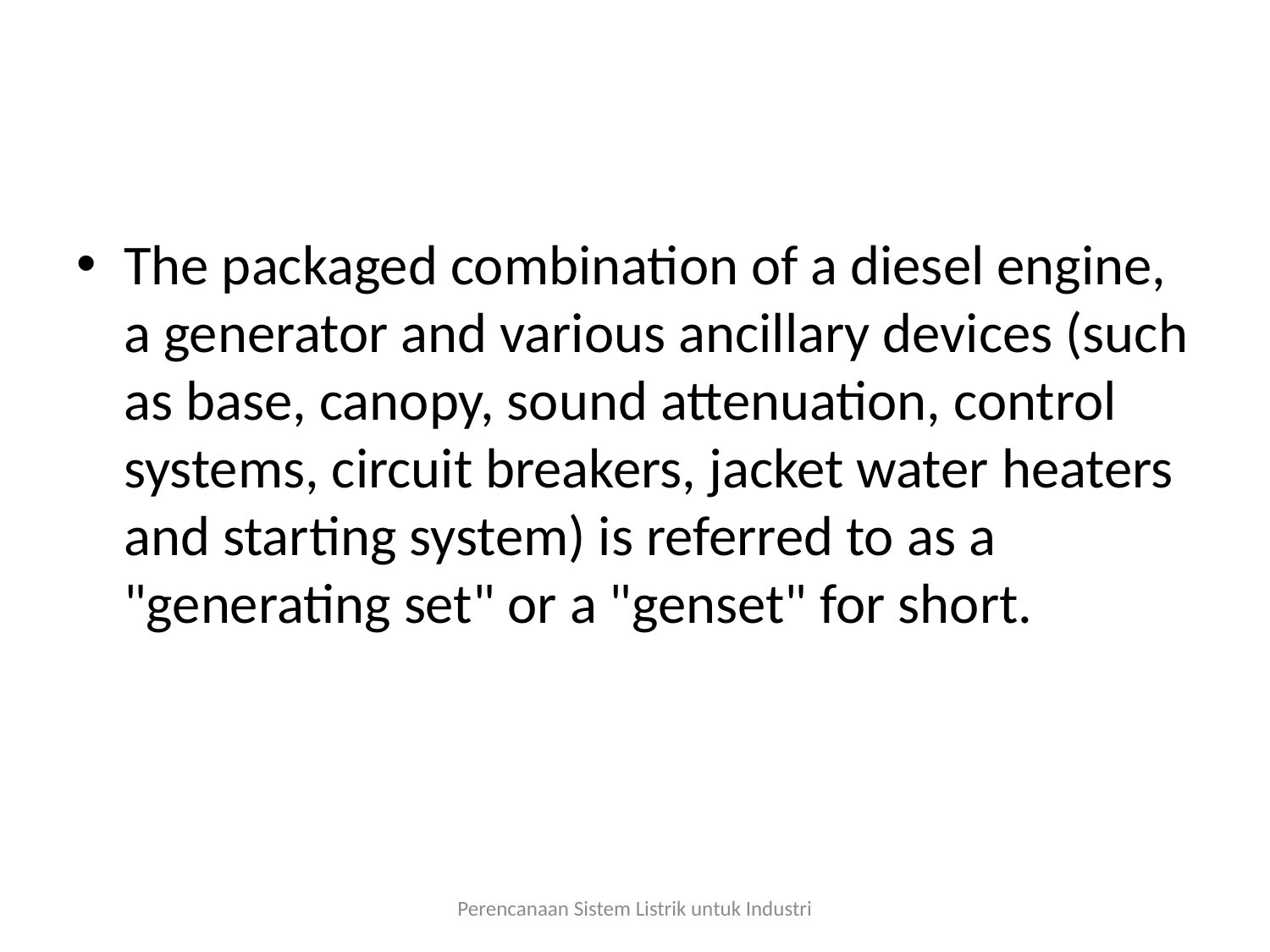

#
The packaged combination of a diesel engine, a generator and various ancillary devices (such as base, canopy, sound attenuation, control systems, circuit breakers, jacket water heaters and starting system) is referred to as a "generating set" or a "genset" for short.

Perencanaan Sistem Listrik untuk Industri